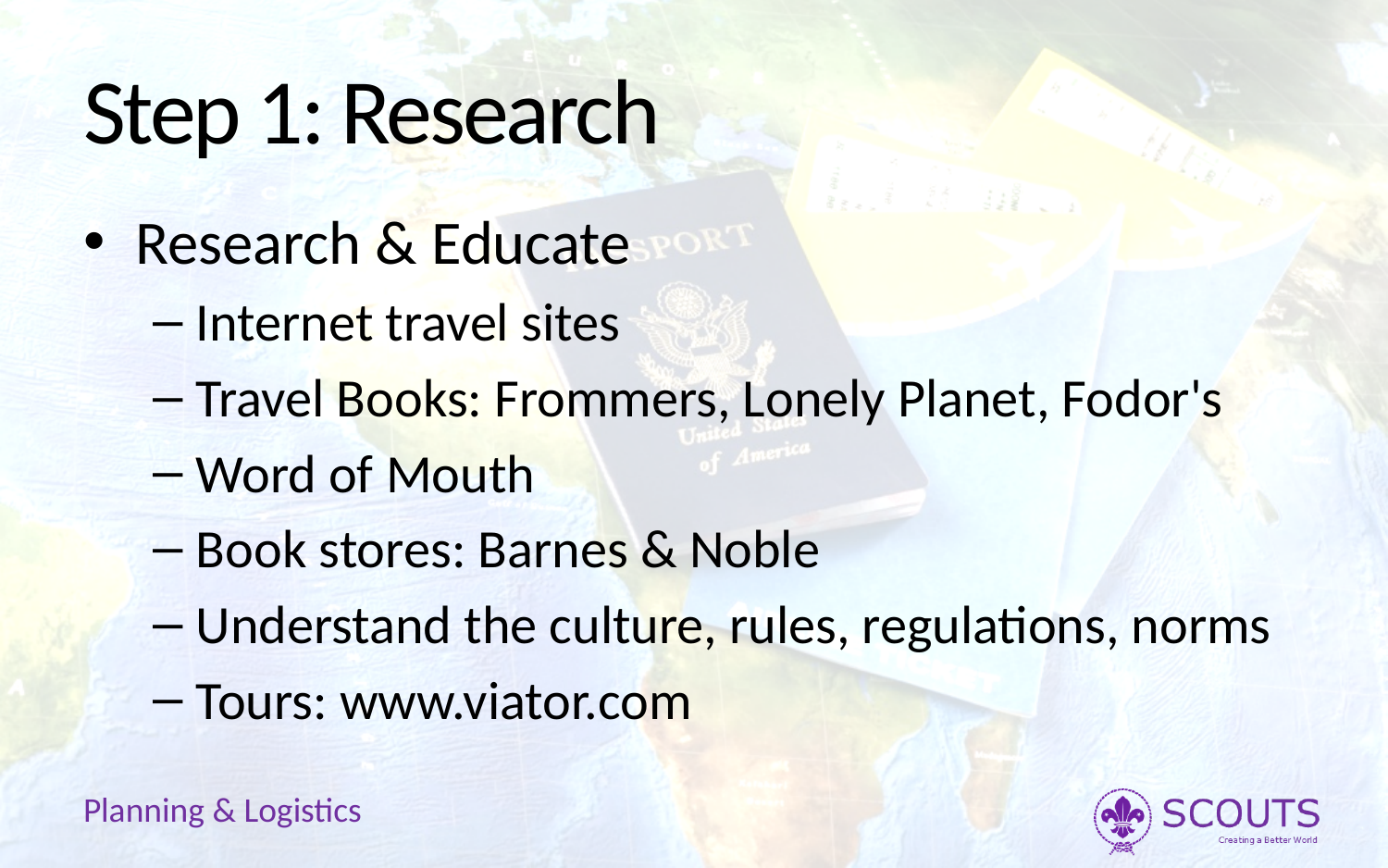

# Step 1: Research
Research & Educate
Internet travel sites
Travel Books: Frommers, Lonely Planet, Fodor's
Word of Mouth
Book stores: Barnes & Noble
Understand the culture, rules, regulations, norms
Tours: www.viator.com
Planning & Logistics